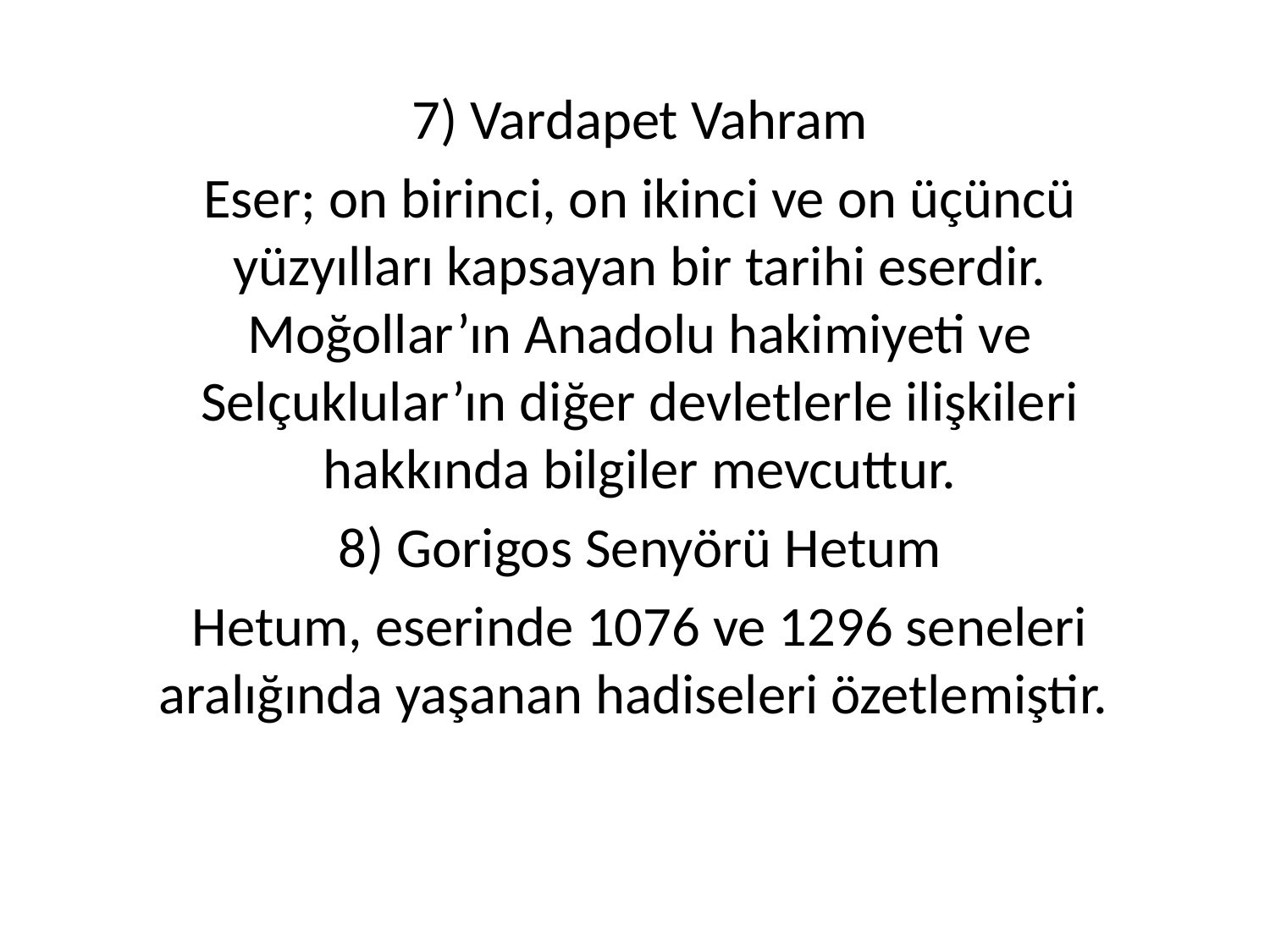

7) Vardapet Vahram
Eser; on birinci, on ikinci ve on üçüncü yüzyılları kapsayan bir tarihi eserdir. Moğollar’ın Anadolu hakimiyeti ve Selçuklular’ın diğer devletlerle ilişkileri hakkında bilgiler mevcuttur.
8) Gorigos Senyörü Hetum
Hetum, eserinde 1076 ve 1296 seneleri aralığında yaşanan hadiseleri özetlemiştir.